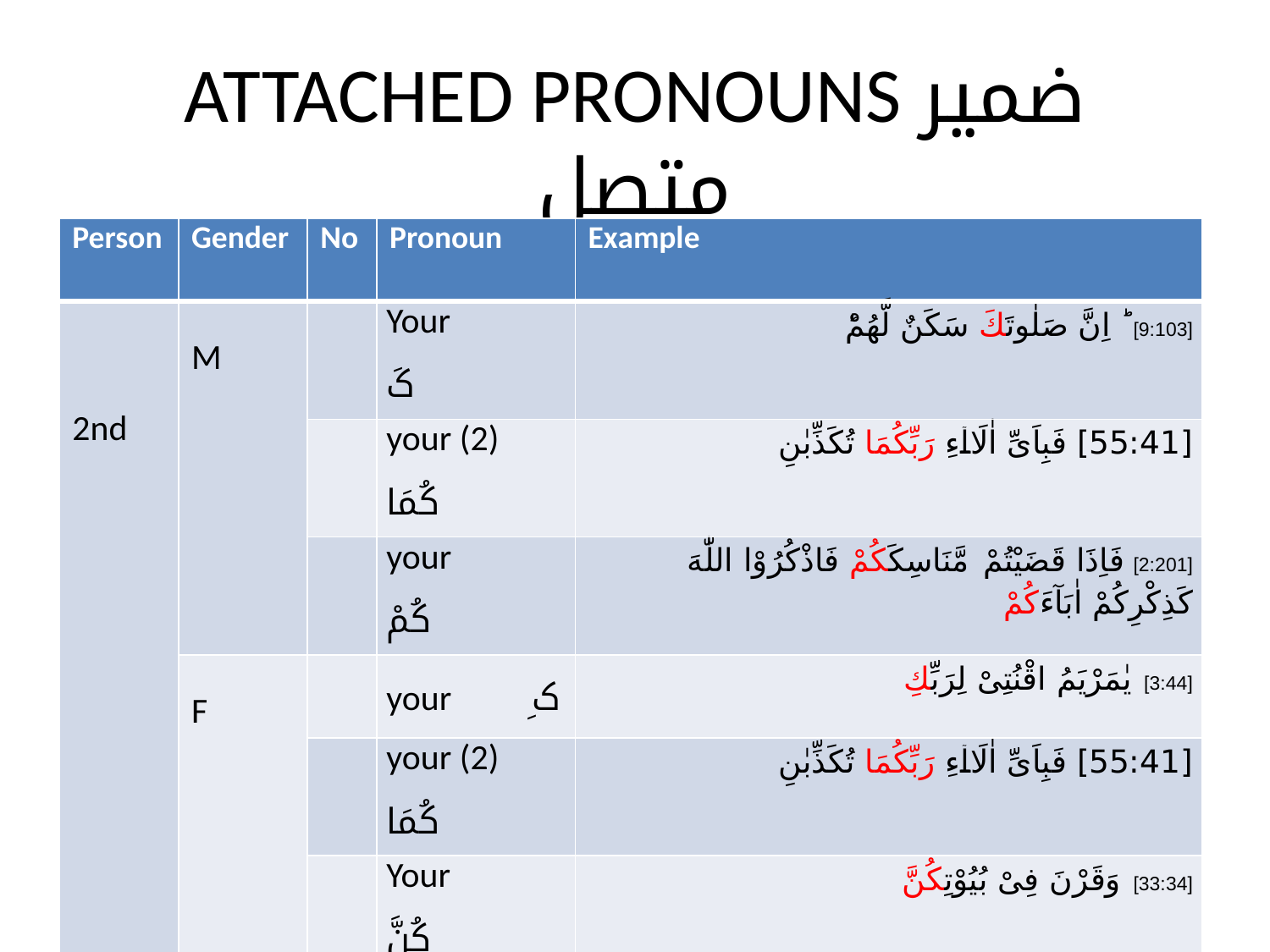

ATTACHED PRONOUNS ضمیر متصل
| Person | Gender | No | Pronoun | Example |
| --- | --- | --- | --- | --- |
| 2nd | M |  | Your کَ | [9:103] ‌ؕ اِنَّ صَلٰوتَكَ سَكَنٌ لَّهُمْ‌ؕ ‏ |
|  |  |  | your (2) کُمَا | [55:41] فَبِاَىِّ اٰلَاۤءِ رَبِّكُمَا تُكَذِّبٰنِ‏﻿﻿ |
|  |  |  | your کُمْ | [2:201] فَاِذَا قَضَيْتُمْ مَّنَاسِكَکُمْ فَاذْکُرُوْا اللّٰهَ كَذِكْرِكُمْ اٰبَآءَکُمْ |
|  | F |  | your کِ | [3:44] يٰمَرْيَمُ اقْنُتِىْ لِرَبِّكِ |
|  |  |  | your (2) کُمَا | [55:41] فَبِاَىِّ اٰلَاۤءِ رَبِّكُمَا تُكَذِّبٰنِ‏﻿﻿ |
|  |  |  | Your کُنَّ | [33:34] وَقَرْنَ فِىْ بُيُوْتِكُنَّ |